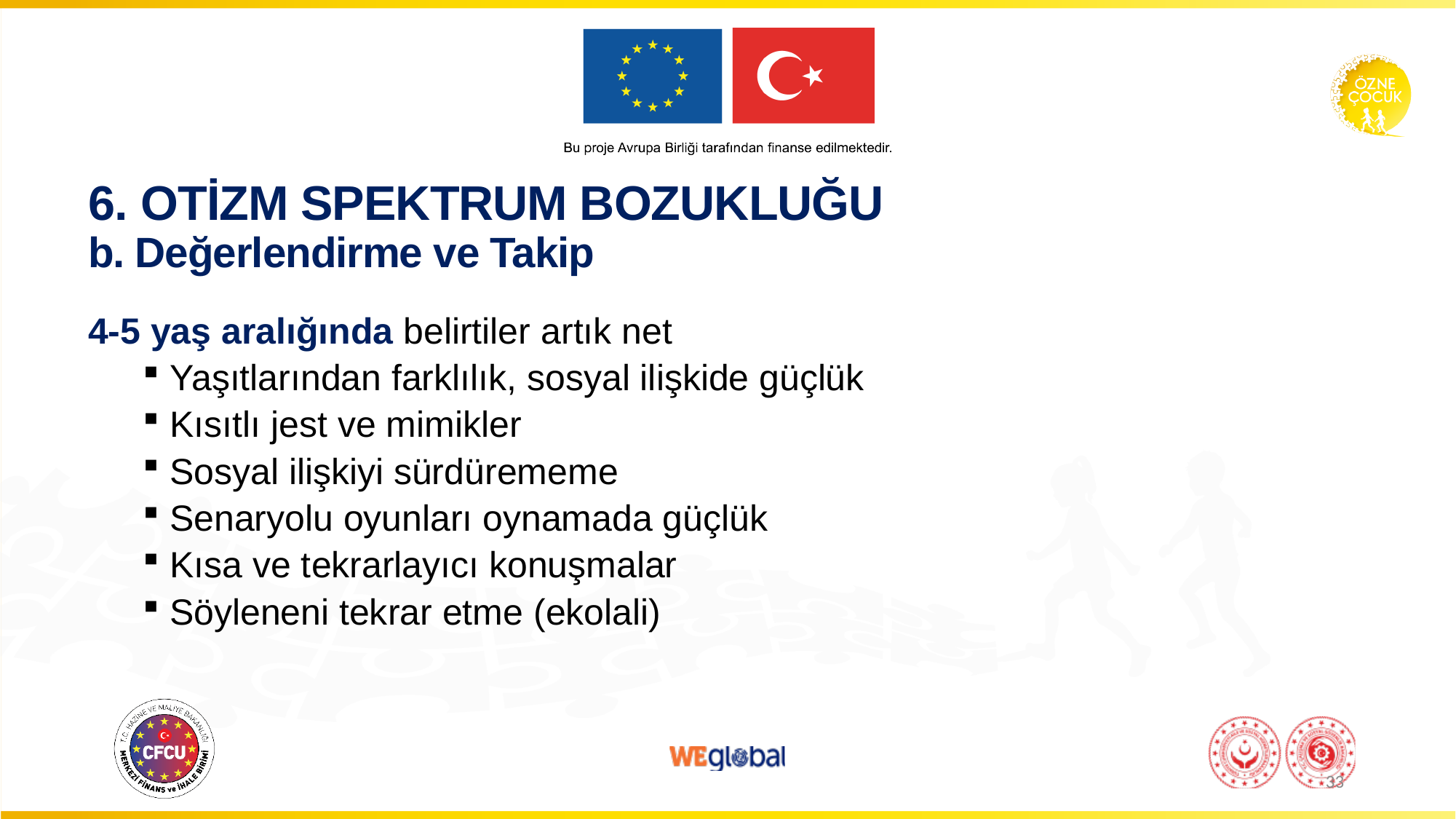

# 6. OTİZM SPEKTRUM BOZUKLUĞU b. Değerlendirme ve Takip
4-5 yaş aralığında belirtiler artık net
Yaşıtlarından farklılık, sosyal ilişkide güçlük
Kısıtlı jest ve mimikler
Sosyal ilişkiyi sürdürememe
Senaryolu oyunları oynamada güçlük
Kısa ve tekrarlayıcı konuşmalar
Söyleneni tekrar etme (ekolali)
33